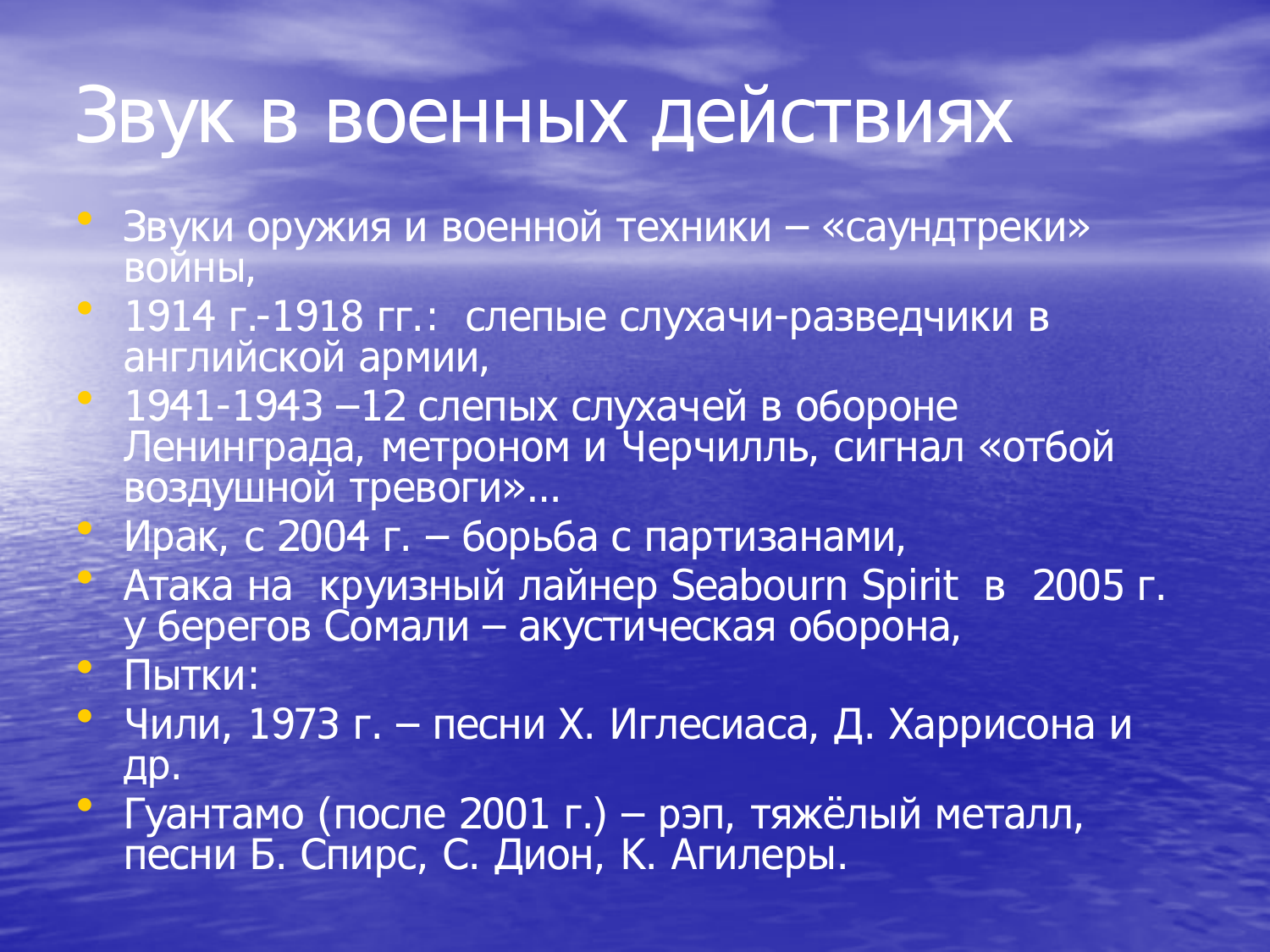

# Звук в военных действиях
Звуки оружия и военной техники – «саундтреки» войны,
1914 г.-1918 гг.:  слепые слухачи-разведчики в английской армии,
1941-1943 –12 слепых слухачей в обороне Ленинграда, метроном и Черчилль, сигнал «отбой воздушной тревоги»…
Ирак, с 2004 г. – борьба с партизанами,
Атака на  круизный лайнер Seabourn Spirit  в  2005 г. у берегов Сомали – акустическая оборона,
Пытки:
Чили, 1973 г. – песни Х. Иглесиаса, Д. Харрисона и др.
Гуантамо (после 2001 г.) – рэп, тяжёлый металл, песни Б. Спирс, С. Дион, К. Агилеры.